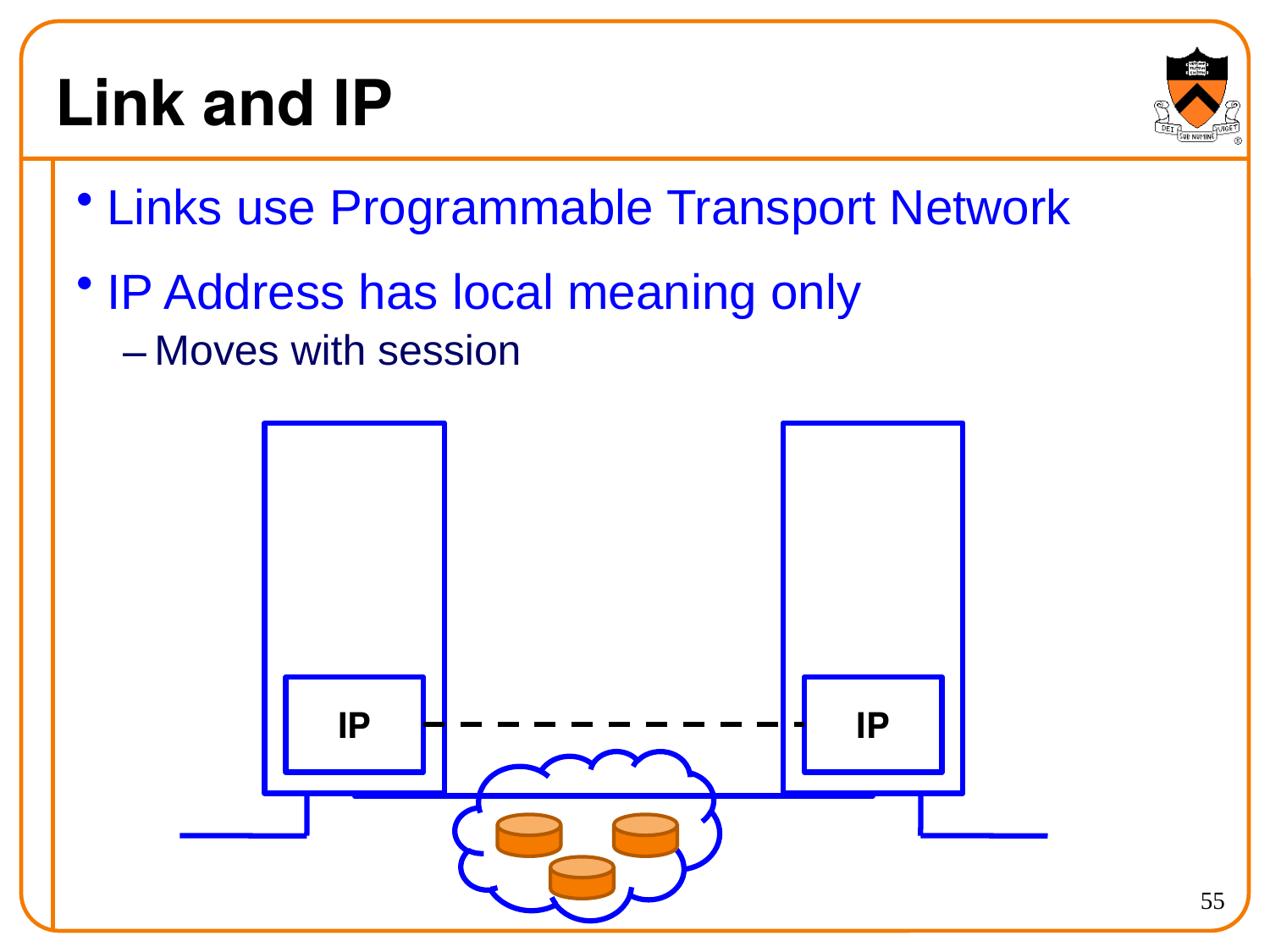

# Link and IP
Links use Programmable Transport Network
IP Address has local meaning only
Moves with session

IP
IP

55